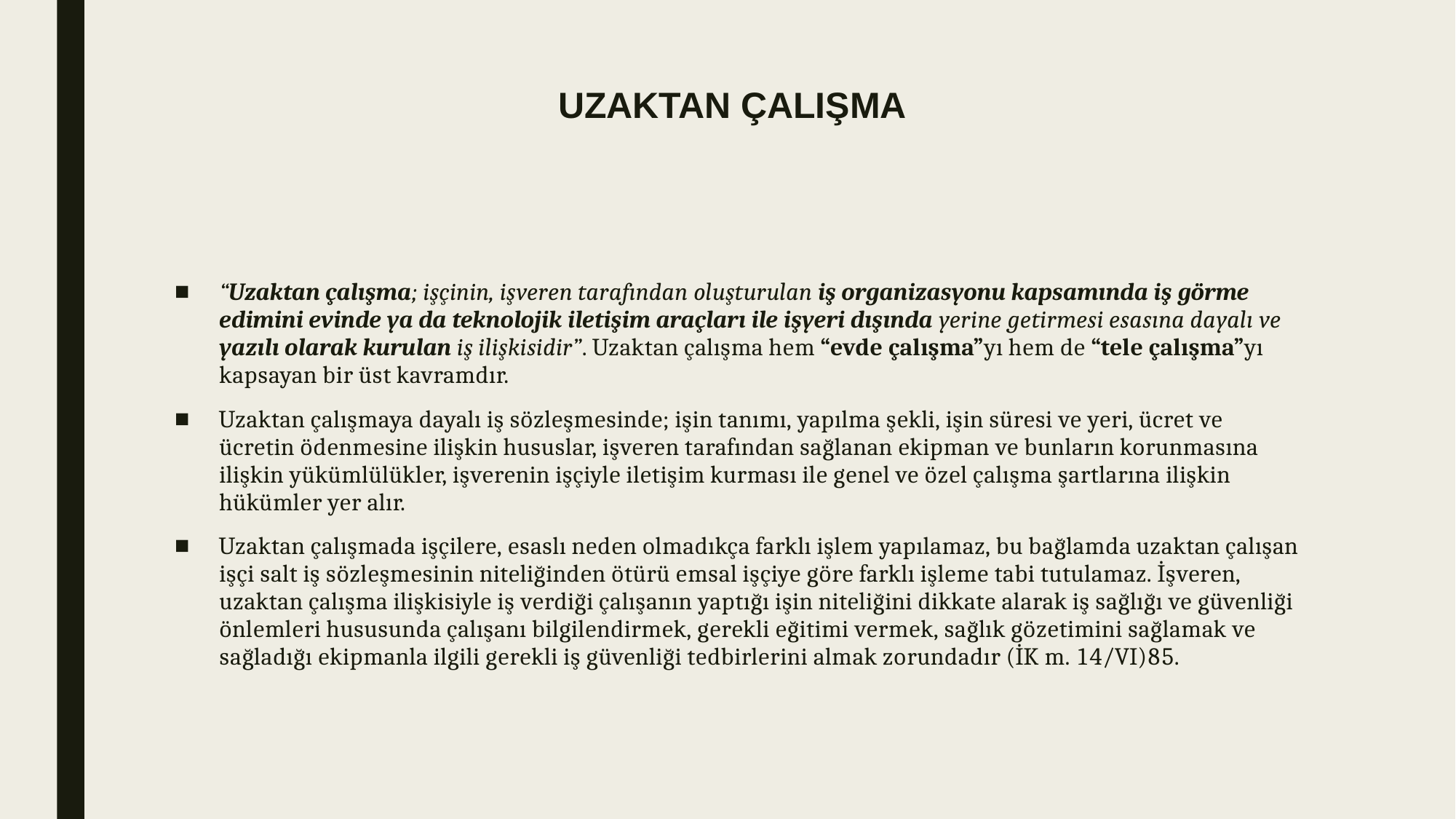

# UZAKTAN ÇALIŞMA
“Uzaktan çalışma; işçinin, işveren tarafından oluşturulan iş organizasyonu kapsamında iş görme edimini evinde ya da teknolojik iletişim araçları ile işyeri dışında yerine getirmesi esasına dayalı ve yazılı olarak kurulan iş ilişkisidir”. Uzaktan çalışma hem “evde çalışma”yı hem de “tele çalışma”yı kapsayan bir üst kavramdır.
Uzaktan çalışmaya dayalı iş sözleşmesinde; işin tanımı, yapılma şekli, işin süresi ve yeri, ücret ve ücretin ödenmesine ilişkin hususlar, işveren tarafından sağlanan ekipman ve bunların korunmasına ilişkin yükümlülükler, işverenin işçiyle iletişim kurması ile genel ve özel çalışma şartlarına ilişkin hükümler yer alır.
Uzaktan çalışmada işçilere, esaslı neden olmadıkça farklı işlem yapılamaz, bu bağlamda uzaktan çalışan işçi salt iş sözleşmesinin niteliğinden ötürü emsal işçiye göre farklı işleme tabi tutulamaz. İşveren, uzaktan çalışma ilişkisiyle iş verdiği çalışanın yaptığı işin niteliğini dikkate alarak iş sağlığı ve güvenliği önlemleri hususunda çalışanı bilgilendirmek, gerekli eğitimi vermek, sağlık gözetimini sağlamak ve sağladığı ekipmanla ilgili gerekli iş güvenliği tedbirlerini almak zorundadır (İK m. 14/VI)85.